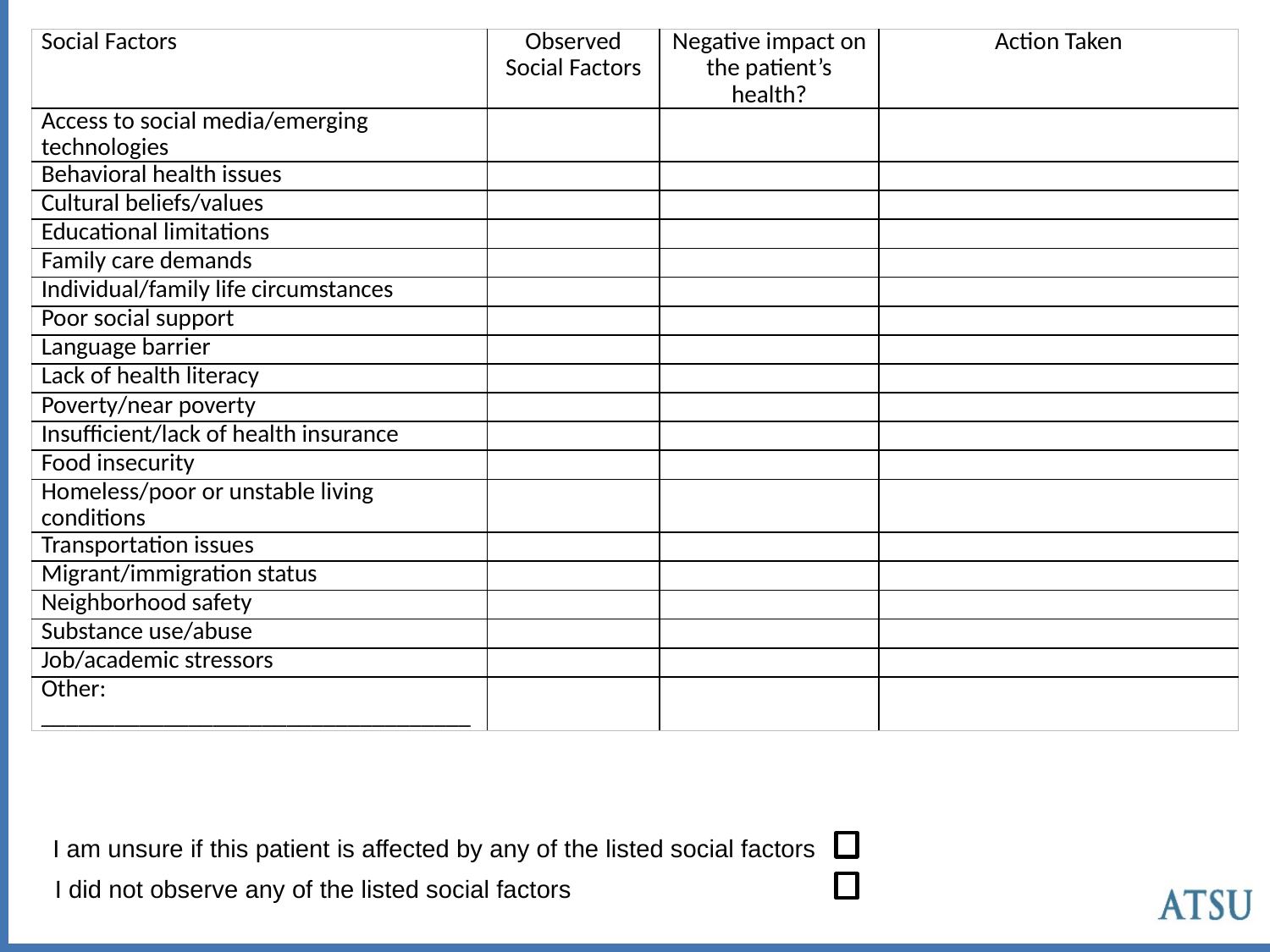

| Social Factors | Observed Social Factors | Negative impact on the patient’s health? | Action Taken |
| --- | --- | --- | --- |
| Access to social media/emerging technologies |  |  |  |
| Behavioral health issues |  |  |  |
| Cultural beliefs/values |  |  |  |
| Educational limitations |  |  |  |
| Family care demands |  |  |  |
| Individual/family life circumstances |  |  |  |
| Poor social support |  |  |  |
| Language barrier |  |  |  |
| Lack of health literacy |  |  |  |
| Poverty/near poverty |  |  |  |
| Insufficient/lack of health insurance |  |  |  |
| Food insecurity |  |  |  |
| Homeless/poor or unstable living conditions |  |  |  |
| Transportation issues |  |  |  |
| Migrant/immigration status |  |  |  |
| Neighborhood safety |  |  |  |
| Substance use/abuse |  |  |  |
| Job/academic stressors |  |  |  |
| Other: \_\_\_\_\_\_\_\_\_\_\_\_\_\_\_\_\_\_\_\_\_\_\_\_\_\_\_\_\_\_\_\_\_\_\_ |  |  |  |
I am unsure if this patient is affected by any of the listed social factors

I did not observe any of the listed social factors